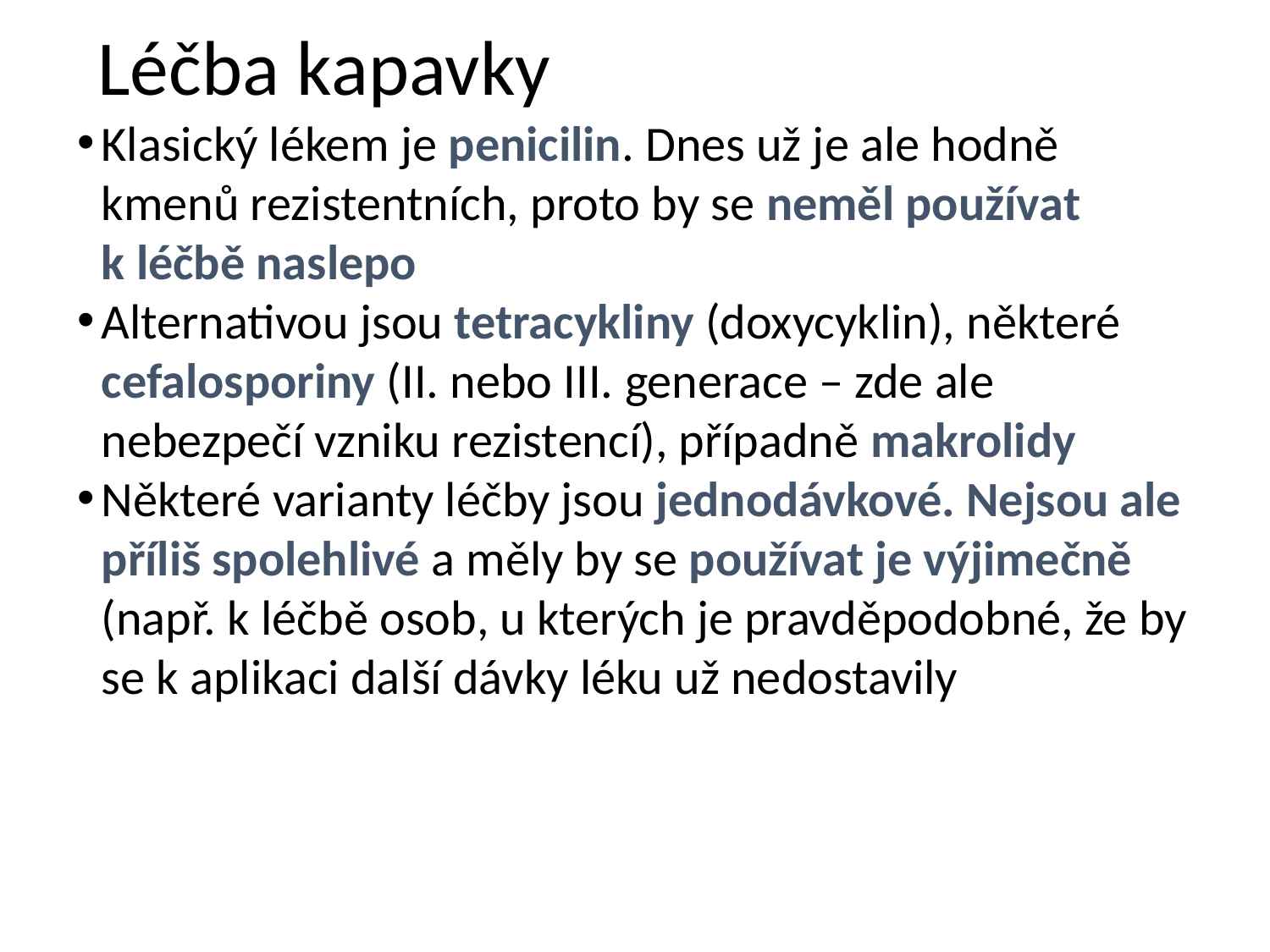

# Léčba kapavky
Klasický lékem je penicilin. Dnes už je ale hodně kmenů rezistentních, proto by se neměl používat k léčbě naslepo
Alternativou jsou tetracykliny (doxycyklin), některé cefalosporiny (II. nebo III. generace – zde ale nebezpečí vzniku rezistencí), případně makrolidy
Některé varianty léčby jsou jednodávkové. Nejsou ale příliš spolehlivé a měly by se používat je výjimečně (např. k léčbě osob, u kterých je pravděpodobné, že by se k aplikaci další dávky léku už nedostavily